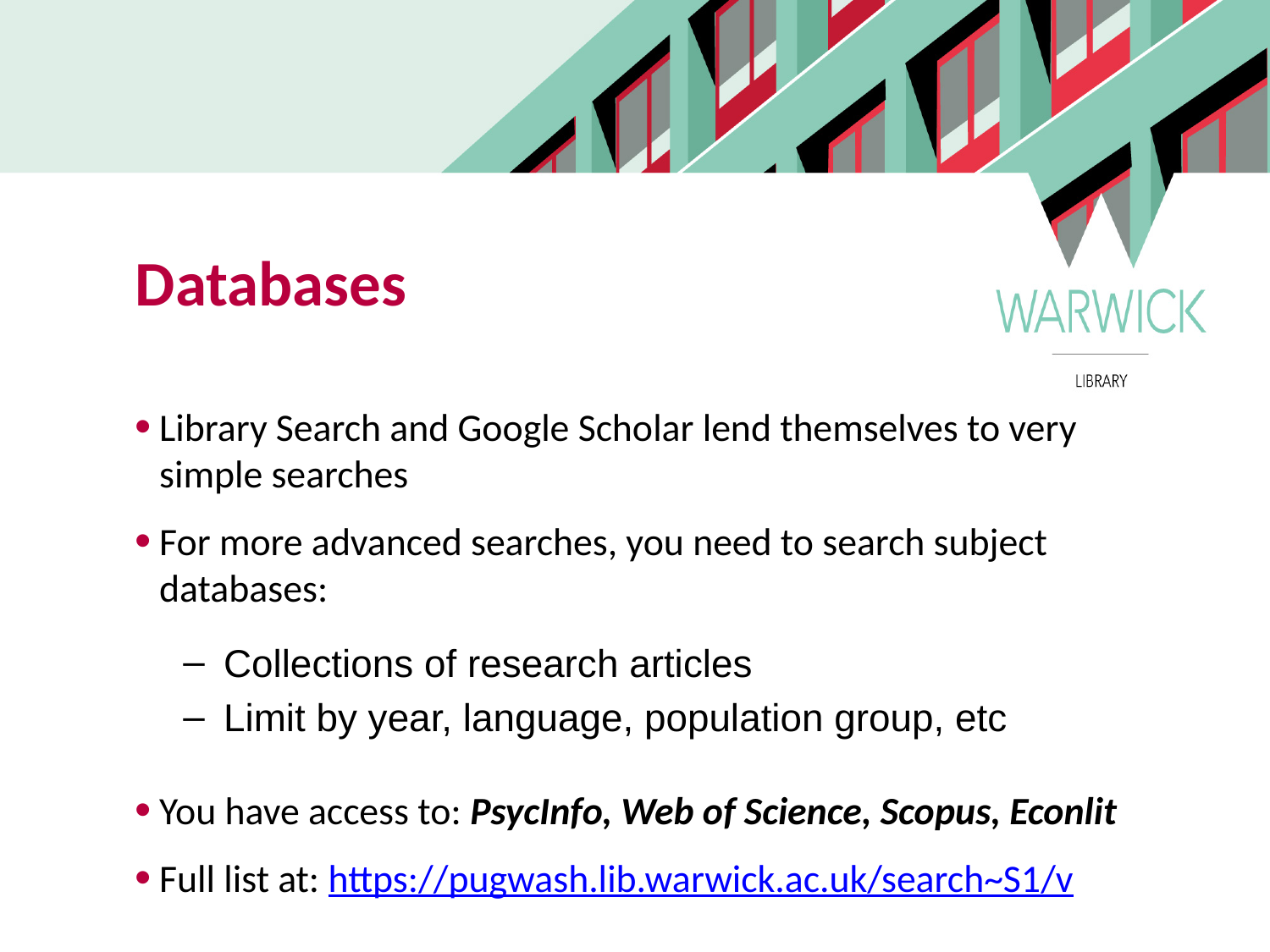

Databases

Library Search and Google Scholar lend themselves to very simple searches
For more advanced searches, you need to search subject databases:
 Collections of research articles
 Limit by year, language, population group, etc
You have access to: PsycInfo, Web of Science, Scopus, Econlit
Full list at: https://pugwash.lib.warwick.ac.uk/search~S1/v